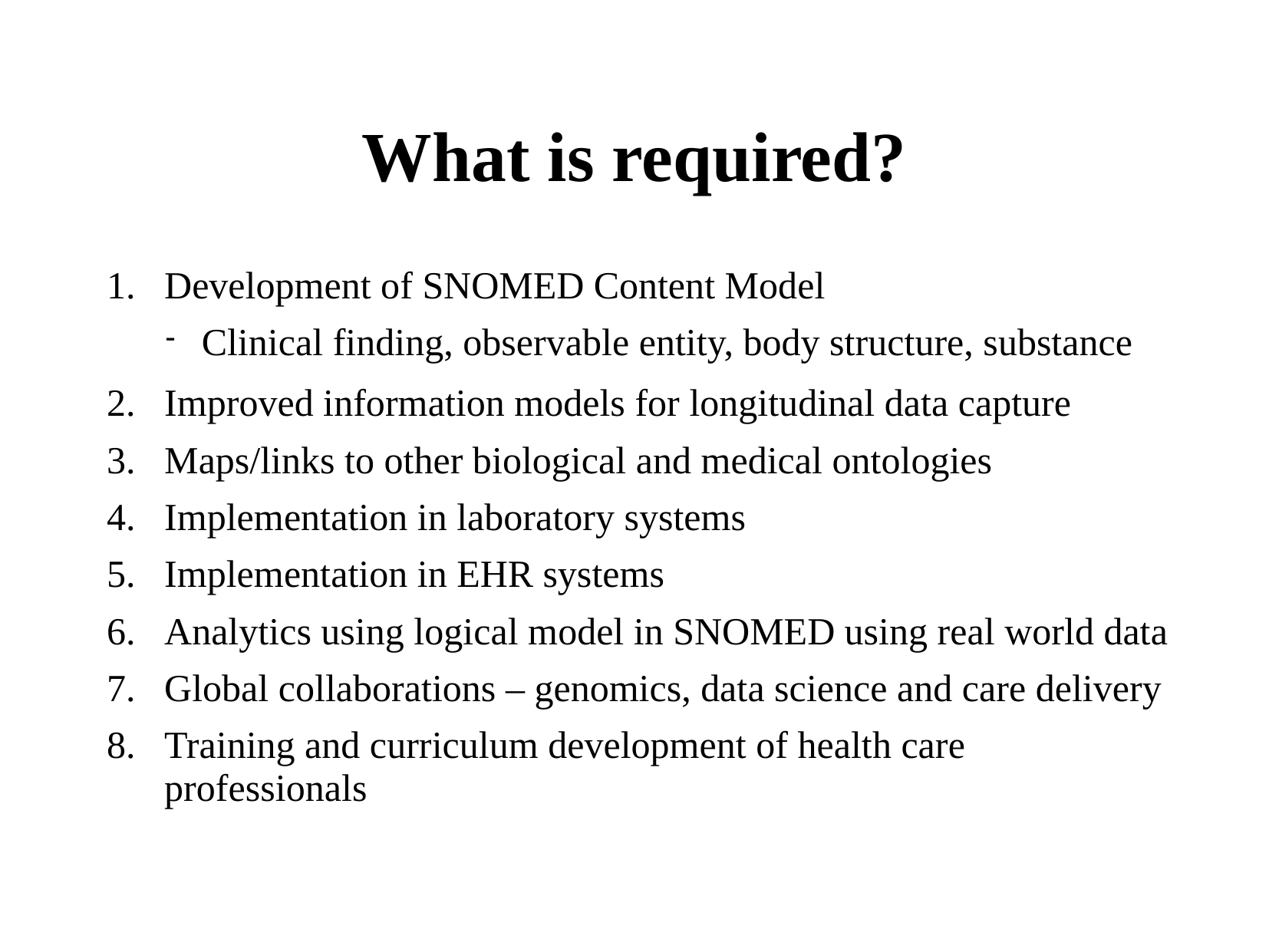

# What is required?
Development of SNOMED Content Model
Clinical finding, observable entity, body structure, substance
Improved information models for longitudinal data capture
Maps/links to other biological and medical ontologies
Implementation in laboratory systems
Implementation in EHR systems
Analytics using logical model in SNOMED using real world data
Global collaborations – genomics, data science and care delivery
Training and curriculum development of health care professionals